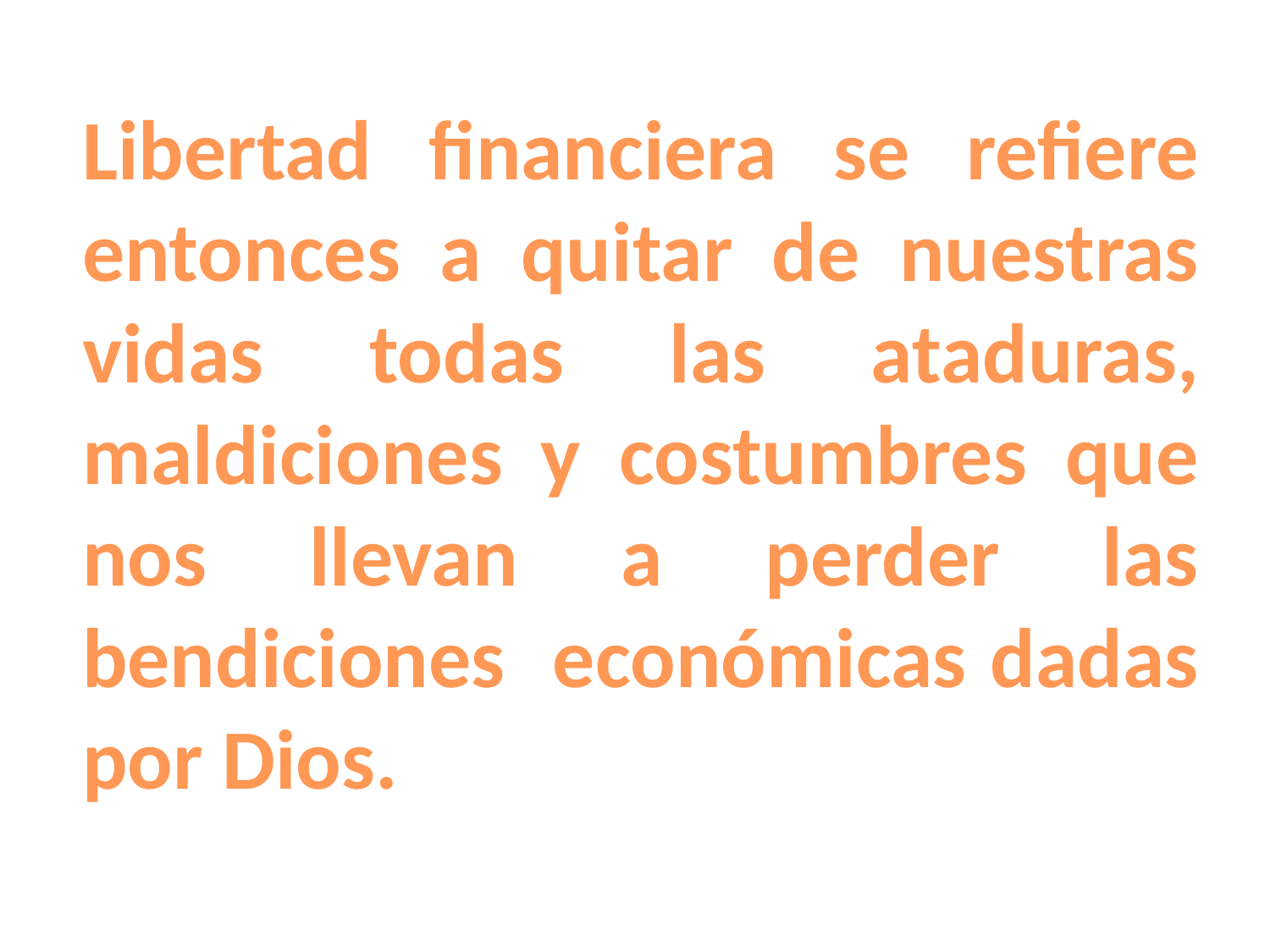

Libertad financiera se refiere entonces a quitar de nuestras vidas todas las ataduras, maldiciones y costumbres que nos llevan a perder las bendiciones  económicas dadas por Dios.